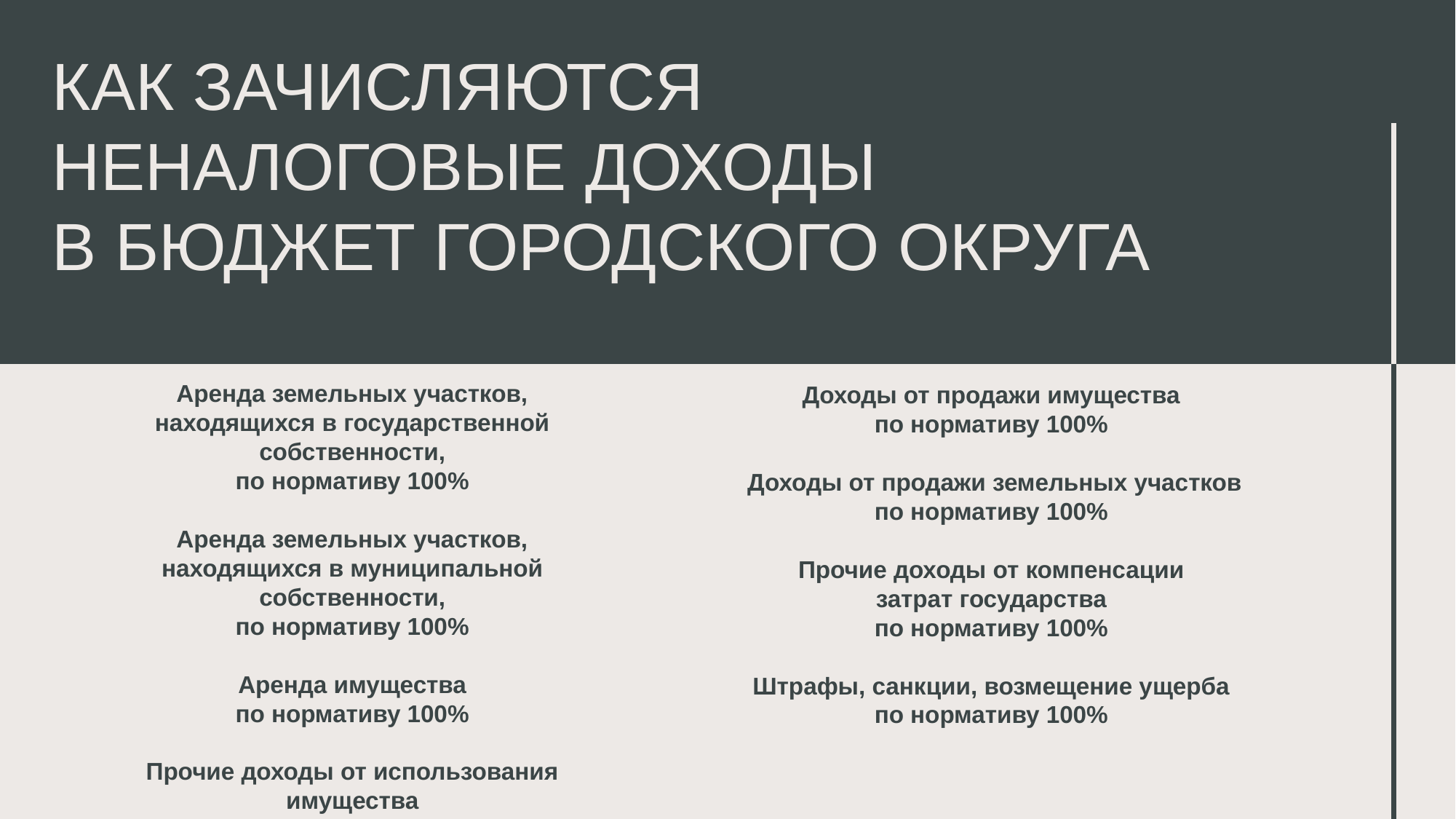

# Как зачисляются неналоговые доходы в бюджет городского округа
Аренда земельных участков,
находящихся в государственной собственности,
по нормативу 100%

Аренда земельных участков,
находящихся в муниципальной собственности,
по нормативу 100%

Аренда имущества
по нормативу 100%

Прочие доходы от использования имущества
по нормативу 100%
Доходы от продажи имущества
по нормативу 100%

 Доходы от продажи земельных участков
по нормативу 100%

Прочие доходы от компенсации
затрат государства
по нормативу 100%

Штрафы, санкции, возмещение ущерба
по нормативу 100%